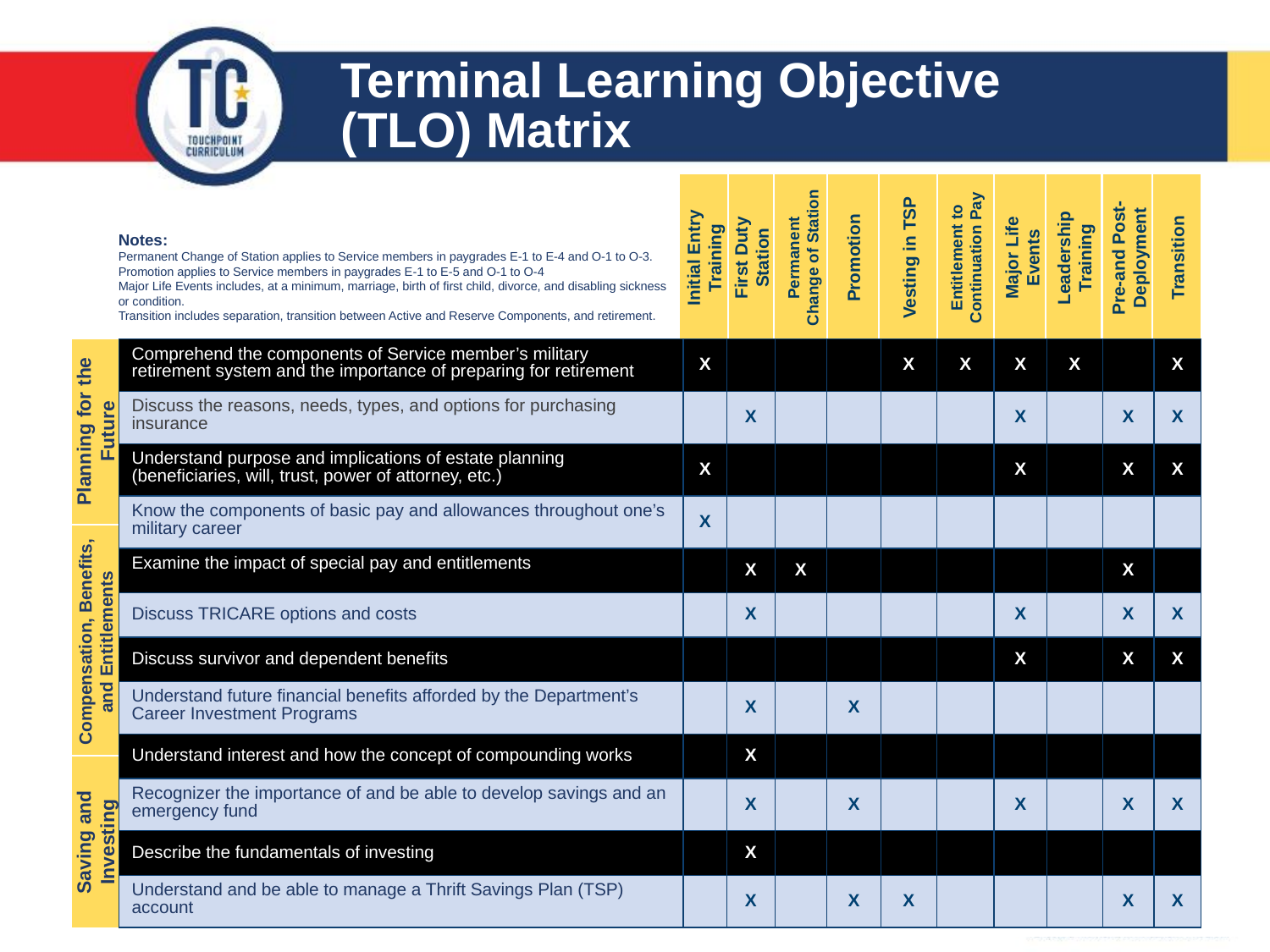

# Terminal Learning Objective (TLO) Matrix
Notes:
Permanent Change of Station applies to Service members in paygrades E-1 to E-4 and O-1 to O-3.
Promotion applies to Service members in paygrades E-1 to E-5 and O-1 to O-4
Major Life Events includes, at a minimum, marriage, birth of first child, divorce, and disabling sickness or condition.
Transition includes separation, transition between Active and Reserve Components, and retirement.
Vesting in TSP
Permanent Change of Station
Entitlement to Continuation Pay
Major Life Events
Leadership Training
Pre-and Post- Deployment
Promotion
Initial Entry Training
Transition
First Duty Station
| Comprehend the components of Service member’s military retirement system and the importance of preparing for retirement | X |  |  |  | X | X | X | X |  | X |
| --- | --- | --- | --- | --- | --- | --- | --- | --- | --- | --- |
| Discuss the reasons, needs, types, and options for purchasing insurance |  | X |  |  |  |  | X |  | X | X |
| Understand purpose and implications of estate planning (beneficiaries, will, trust, power of attorney, etc.) | X |  |  |  |  |  | X |  | X | X |
| Know the components of basic pay and allowances throughout one’s military career | X |  |  |  |  |  |  |  |  |  |
| Examine the impact of special pay and entitlements |  | X | X |  |  |  |  |  | X |  |
| Discuss TRICARE options and costs |  | X |  |  |  |  | X |  | X | X |
| Discuss survivor and dependent benefits |  |  |  |  |  |  | X |  | X | X |
| Understand future financial benefits afforded by the Department’s Career Investment Programs |  | X |  | X |  |  |  |  |  |  |
| Understand interest and how the concept of compounding works |  | X |  |  |  |  |  |  |  |  |
| Recognizer the importance of and be able to develop savings and an emergency fund |  | X |  | X |  |  | X |  | X | X |
| Describe the fundamentals of investing |  | X |  |  |  |  |  |  |  |  |
| Understand and be able to manage a Thrift Savings Plan (TSP) account |  | X |  | X | X |  |  |  | X | X |
Planning for the Future
Compensation, Benefits, and Entitlements

Saving and Investing